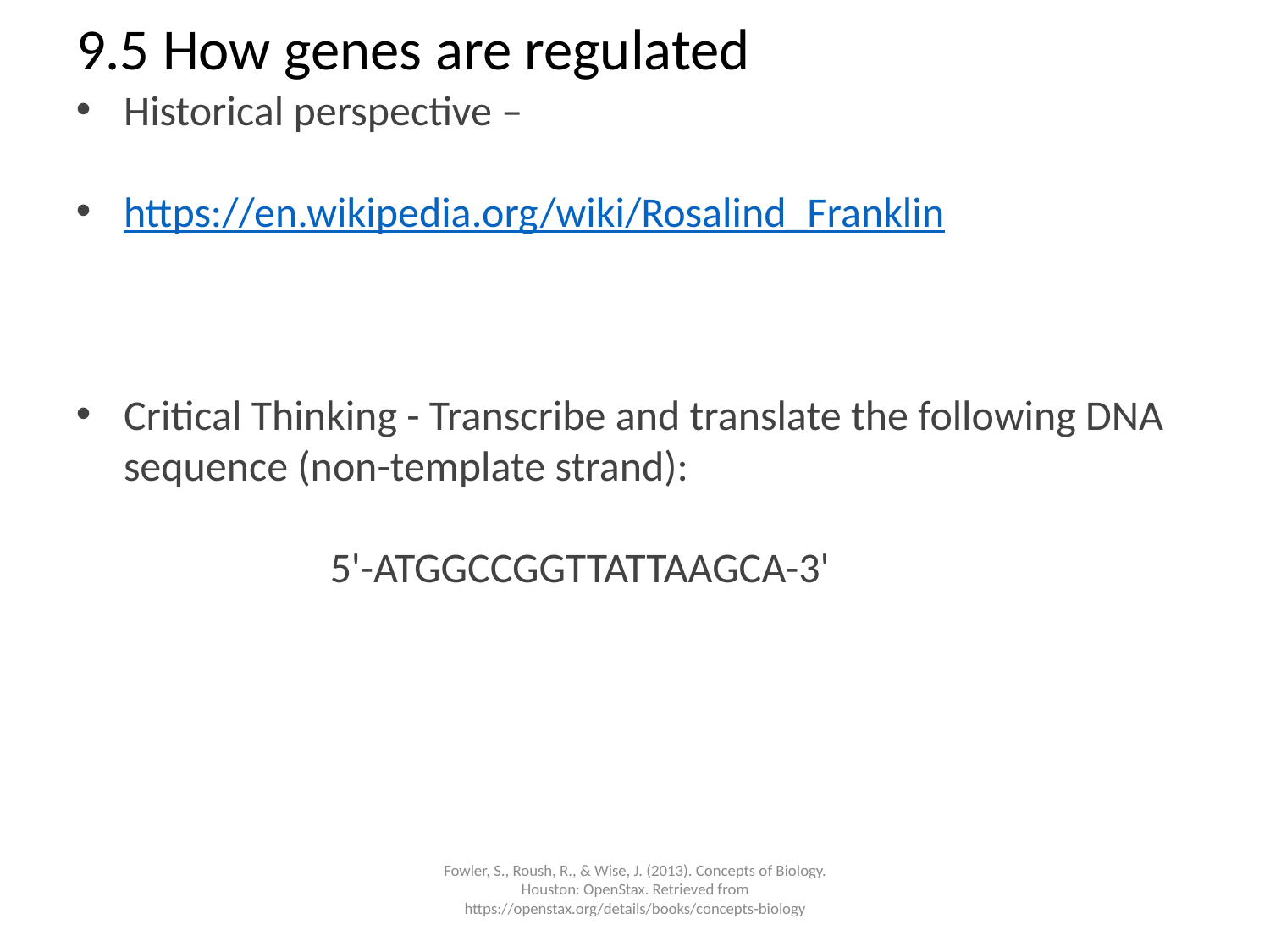

# 9.5 How genes are regulated
Historical perspective –

https://en.wikipedia.org/wiki/Rosalind_Franklin

Critical Thinking - Transcribe and translate the following DNA sequence (non-template strand):

	5'-ATGGCCGGTTATTAAGCA-3'

Fowler, S., Roush, R., & Wise, J. (2013). Concepts of Biology. Houston: OpenStax. Retrieved from https://openstax.org/details/books/concepts-biology